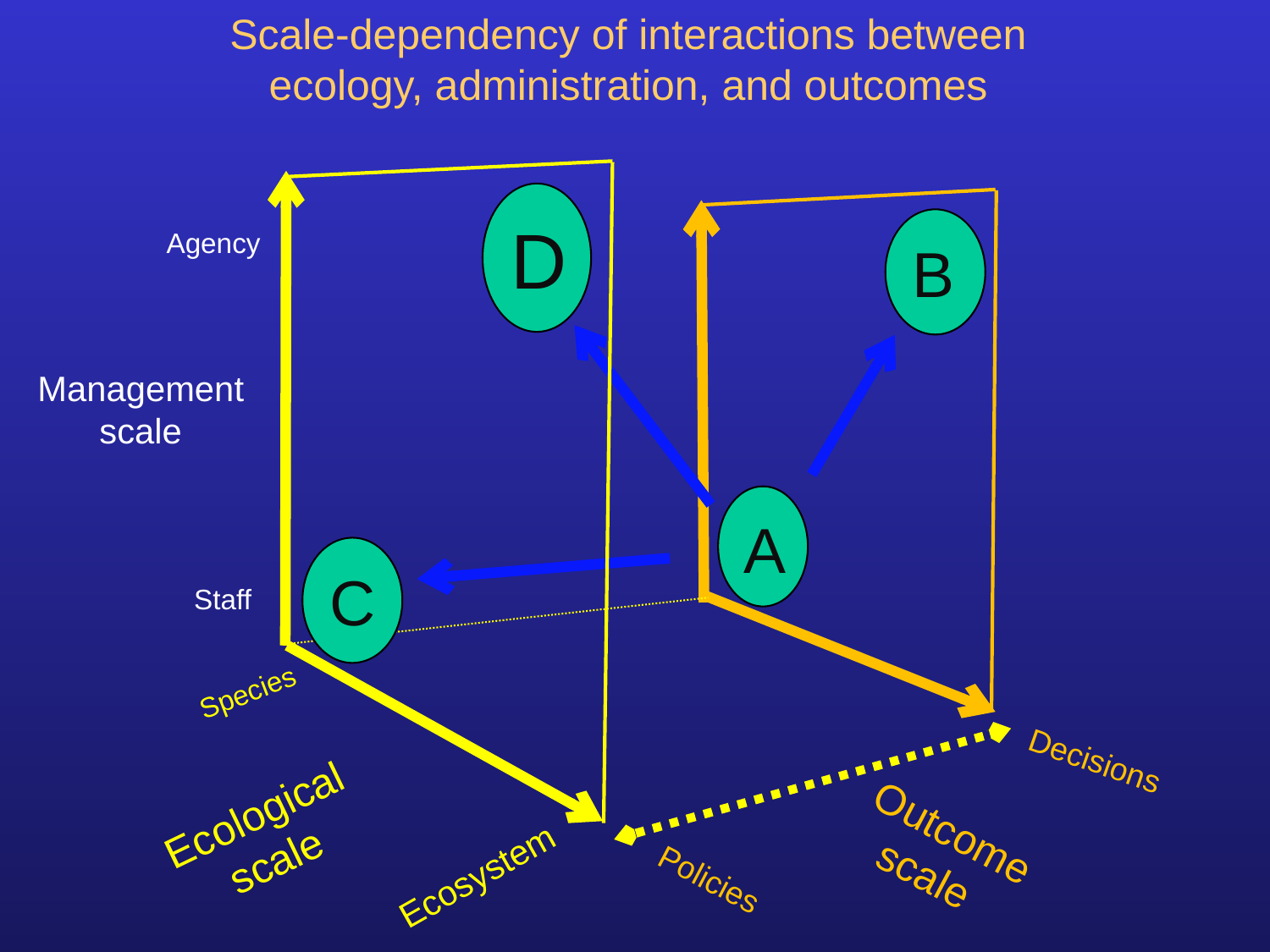

# Scale-dependency of interactions between ecology, administration, and outcomes
D
B
Agency
Management scale
A
C
Staff
Species
 Decisions
Ecological scale
 Outcome scale
Ecosystem
 Policies